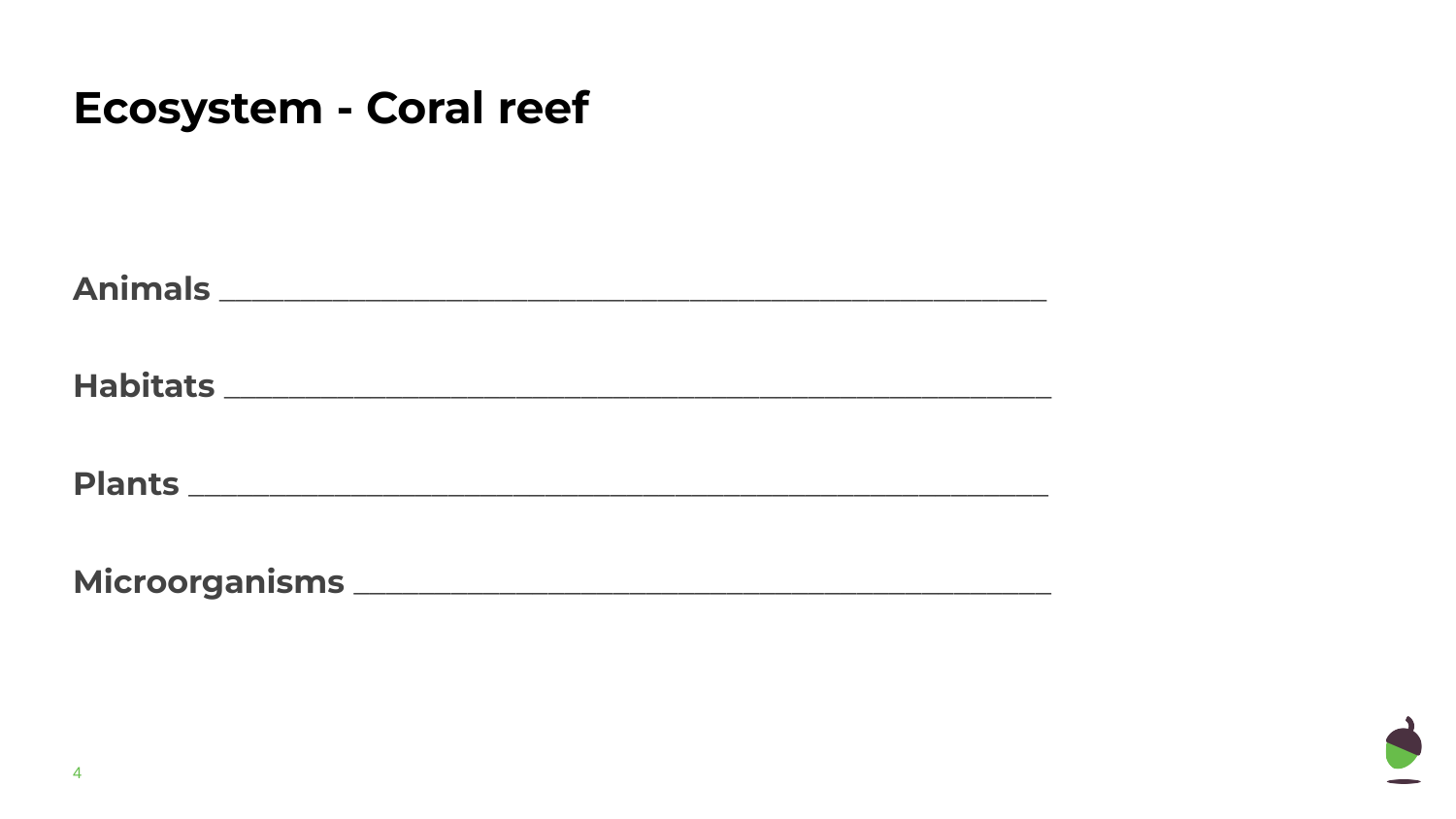

# Ecosystem - Coral reef
Animals ___________________________________________________
Habitats ___________________________________________________
Plants _____________________________________________________
Microorganisms ___________________________________________

4